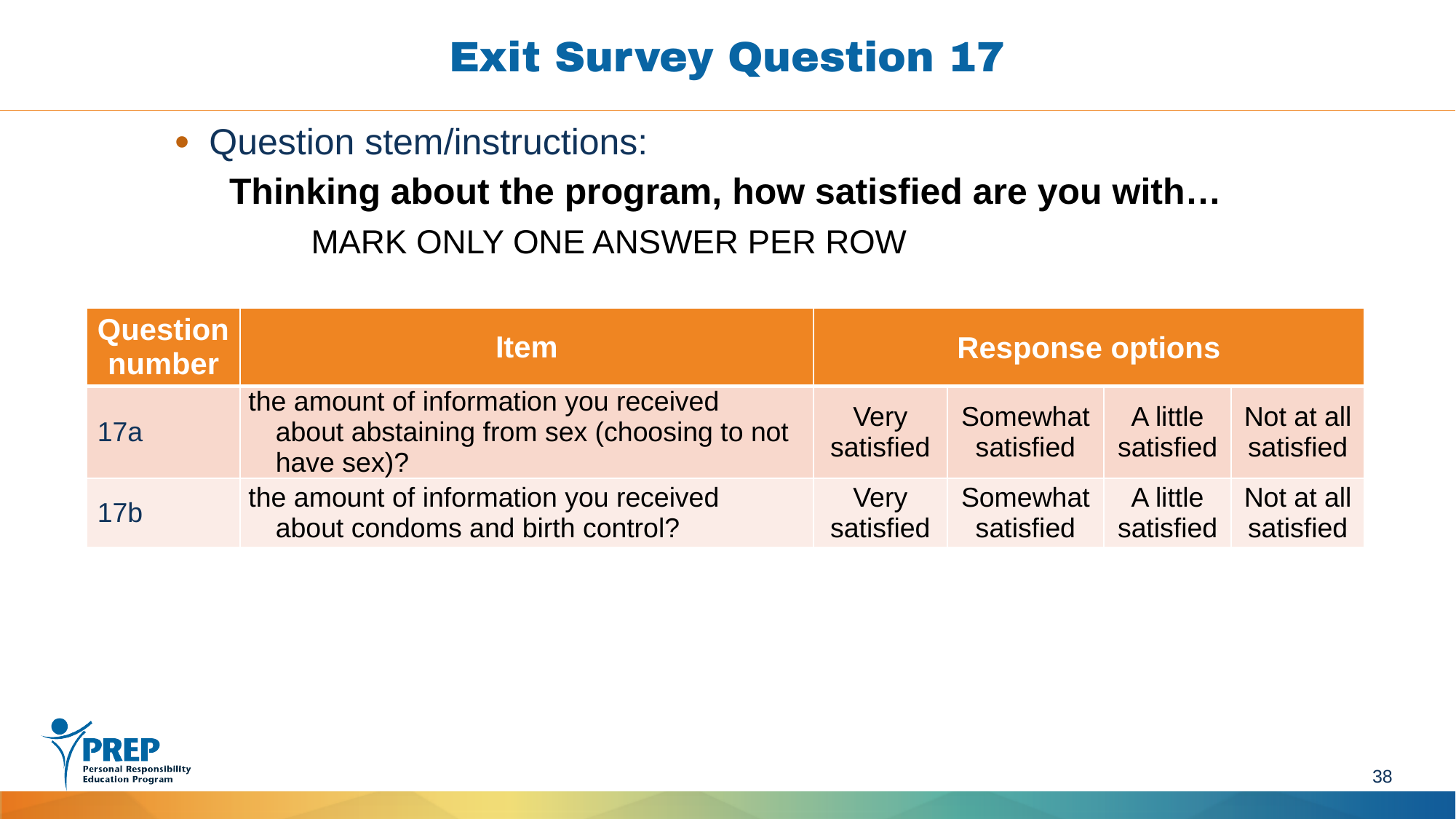

# Exit Survey Question 17
Question stem/instructions:
Thinking about the program, how satisfied are you with…
	MARK ONLY ONE ANSWER PER ROW
| Question number | Item | Response options |  |  |  |
| --- | --- | --- | --- | --- | --- |
| 17a | the amount of information you received about abstaining from sex (choosing to not have sex)? | Very satisfied | Somewhat satisfied | A little satisfied | Not at all satisfied |
| 17b | the amount of information you received about condoms and birth control? | Very satisfied | Somewhat satisfied | A little satisfied | Not at all satisfied |